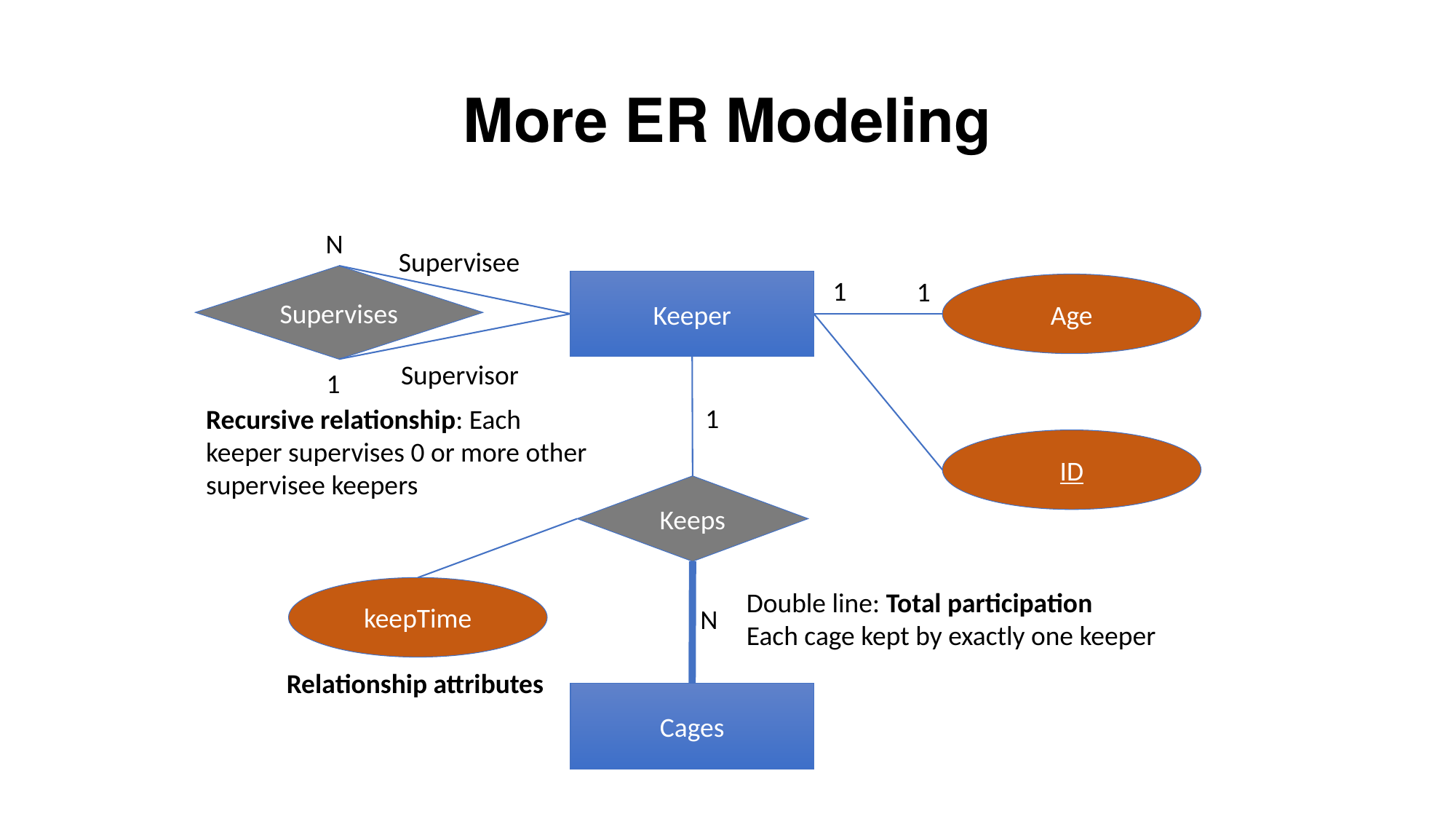

# More ER Modeling
N
Supervisee
Supervises
Supervisor
1
Recursive relationship: Each keeper supervises 0 or more other supervisee keepers
1
1
Keeper
Age
1
ID
Keeps
keepTime
Double line: Total participation
Each cage kept by exactly one keeper
N
Relationship attributes
Cages